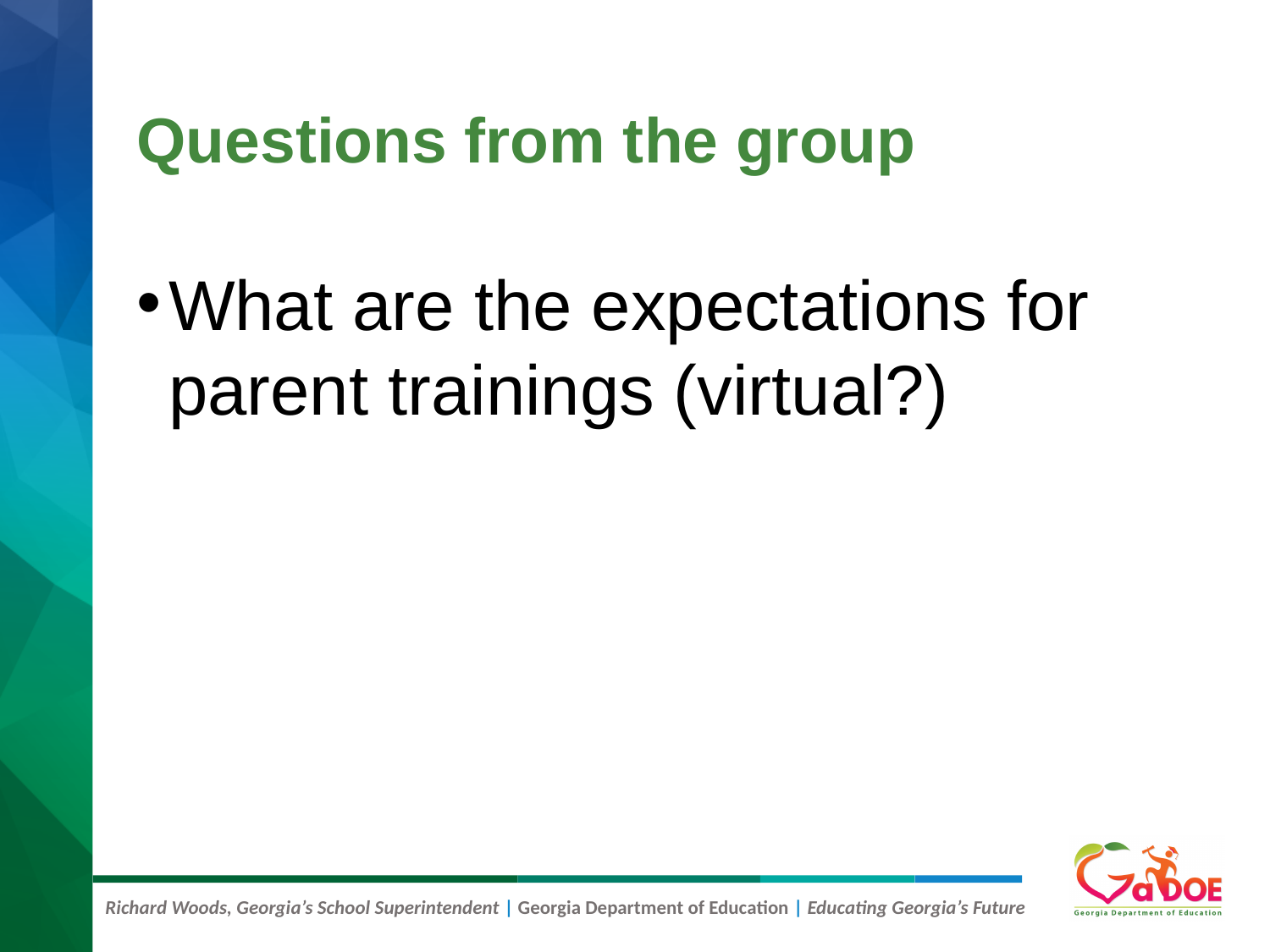

# Questions from the group
What are the expectations for parent trainings (virtual?)